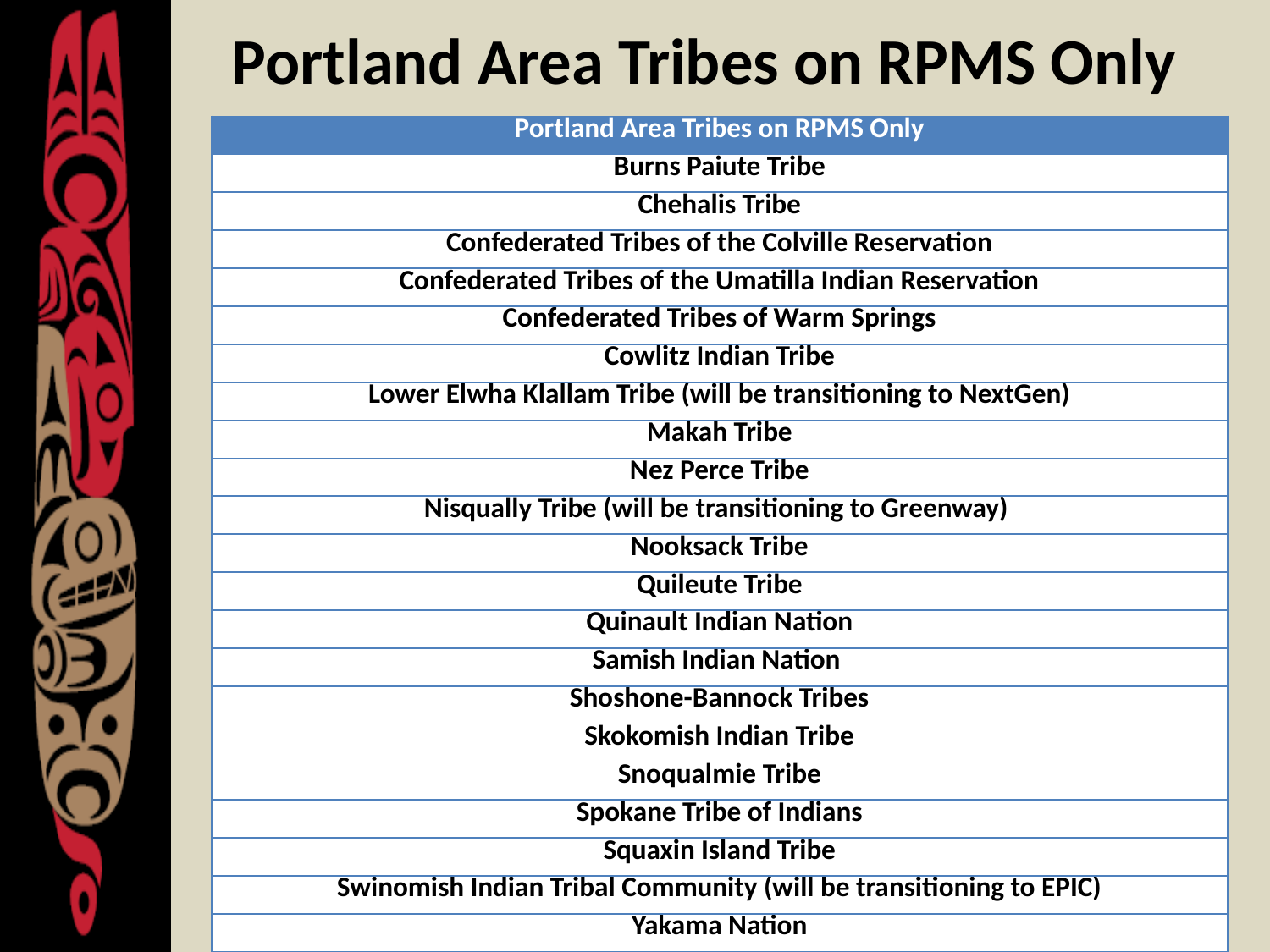

# Portland Area Tribes on RPMS Only
| Portland Area Tribes on RPMS Only |
| --- |
| Burns Paiute Tribe |
| Chehalis Tribe |
| Confederated Tribes of the Colville Reservation |
| Confederated Tribes of the Umatilla Indian Reservation |
| Confederated Tribes of Warm Springs |
| Cowlitz Indian Tribe |
| Lower Elwha Klallam Tribe (will be transitioning to NextGen) |
| Makah Tribe |
| Nez Perce Tribe |
| Nisqually Tribe (will be transitioning to Greenway) |
| Nooksack Tribe |
| Quileute Tribe |
| Quinault Indian Nation |
| Samish Indian Nation |
| Shoshone-Bannock Tribes |
| Skokomish Indian Tribe |
| Snoqualmie Tribe |
| Spokane Tribe of Indians |
| Squaxin Island Tribe |
| Swinomish Indian Tribal Community (will be transitioning to EPIC) |
| Yakama Nation |